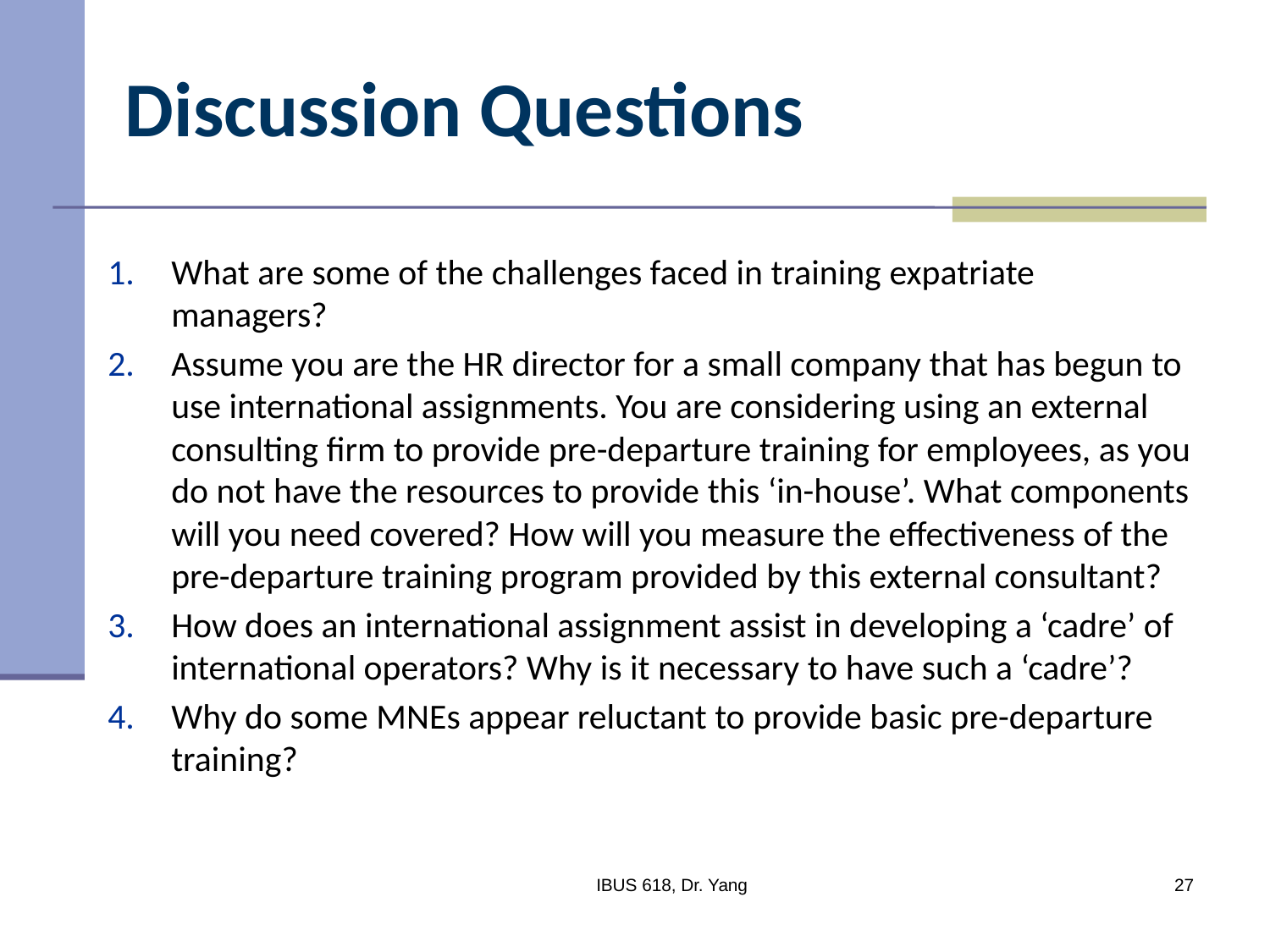

Discussion Questions
What are some of the challenges faced in training expatriate managers?
Assume you are the HR director for a small company that has begun to use international assignments. You are considering using an external consulting firm to provide pre-departure training for employees, as you do not have the resources to provide this ‘in-house’. What components will you need covered? How will you measure the effectiveness of the pre-departure training program provided by this external consultant?
How does an international assignment assist in developing a ‘cadre’ of international operators? Why is it necessary to have such a ‘cadre’?
Why do some MNEs appear reluctant to provide basic pre-departure training?
IBUS 618, Dr. Yang
27